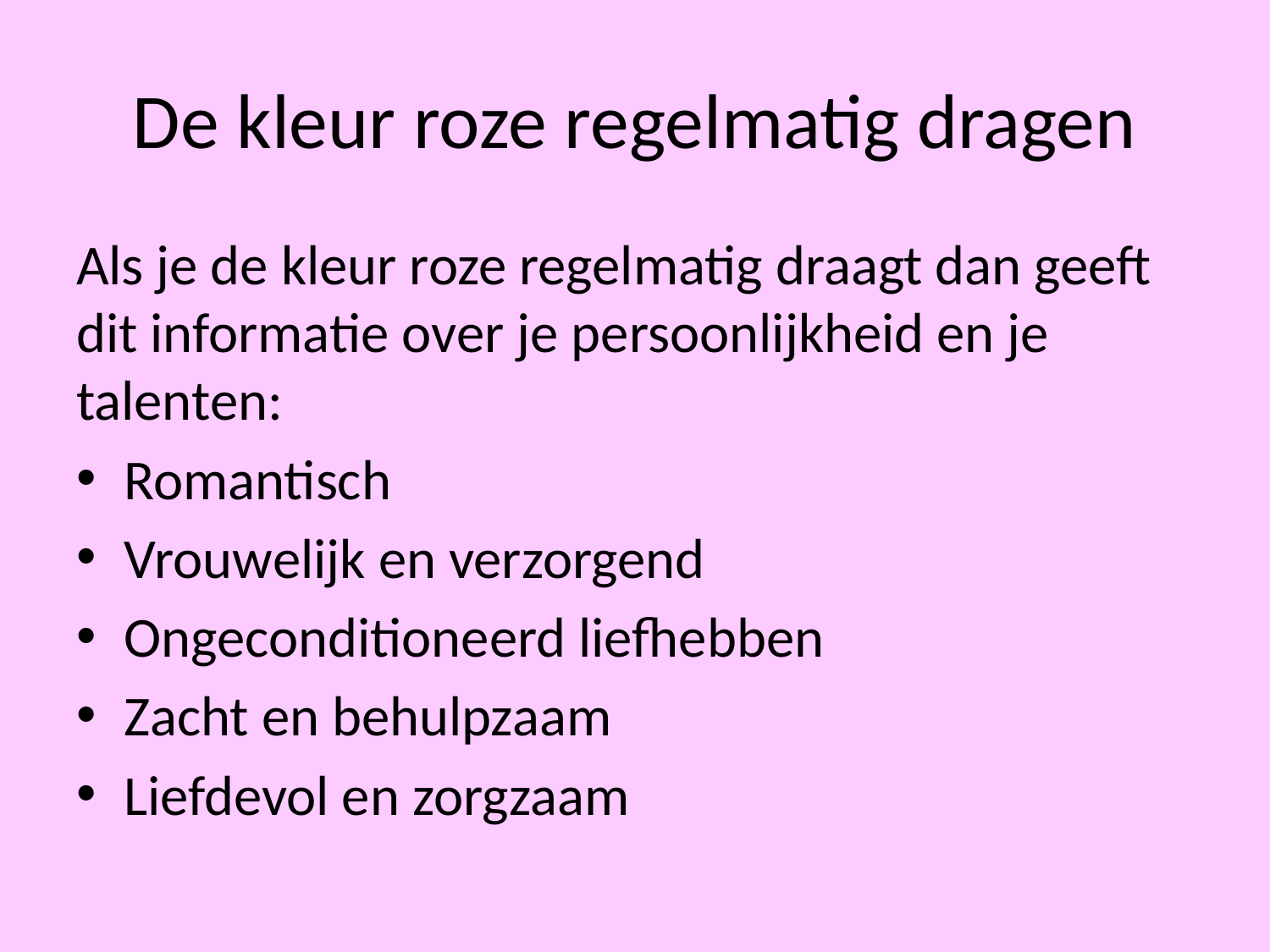

# De kleur roze regelmatig dragen
Als je de kleur roze regelmatig draagt dan geeft dit informatie over je persoonlijkheid en je talenten:
Romantisch
Vrouwelijk en verzorgend
Ongeconditioneerd liefhebben
Zacht en behulpzaam
Liefdevol en zorgzaam